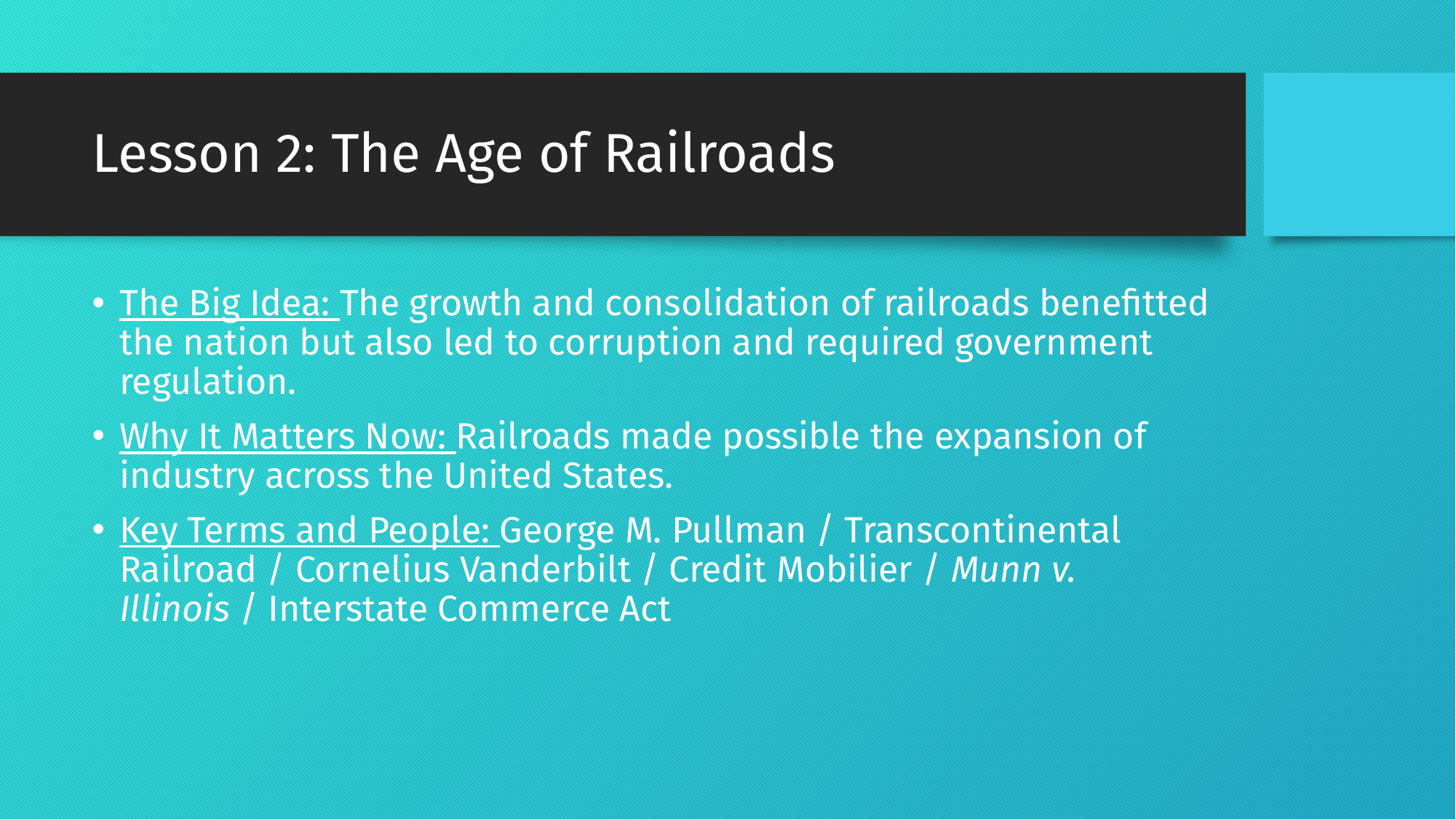

# Lesson 2: The Age of Railroads
The Big Idea: The growth and consolidation of railroads benefitted the nation but also led to corruption and required government regulation.
Why It Matters Now: Railroads made possible the expansion of industry across the United States.
Key Terms and People: George M. Pullman / Transcontinental Railroad / Cornelius Vanderbilt / Credit Mobilier / Munn v. Illinois / Interstate Commerce Act